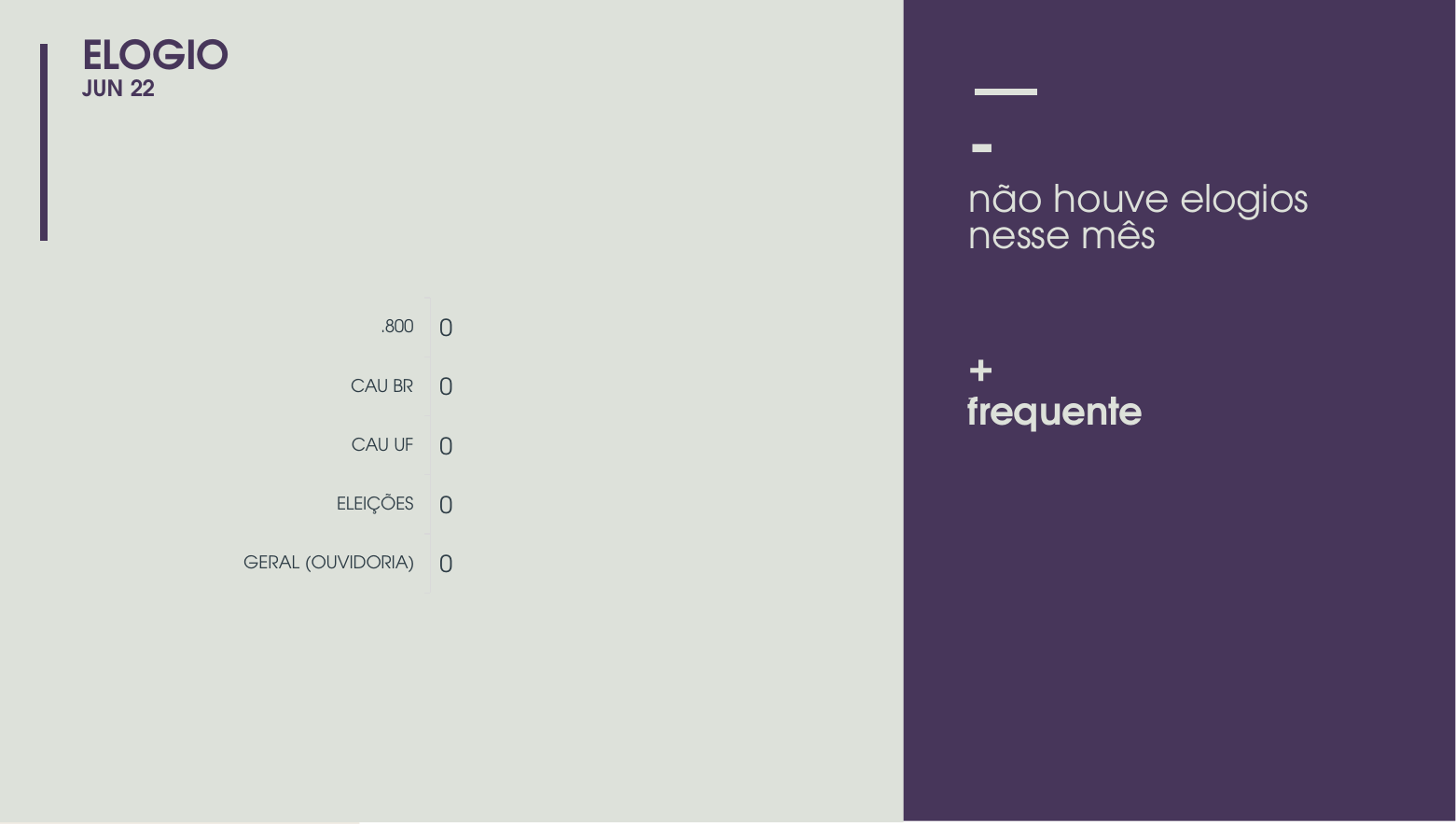

# ELOGIO
JUN 22

-
não houve elogios nesse mês
0
.800
+ frequente
0
CAU BR
-
0
CAU UF
0
ELEIÇÕES
0
GERAL (OUVIDORIA)